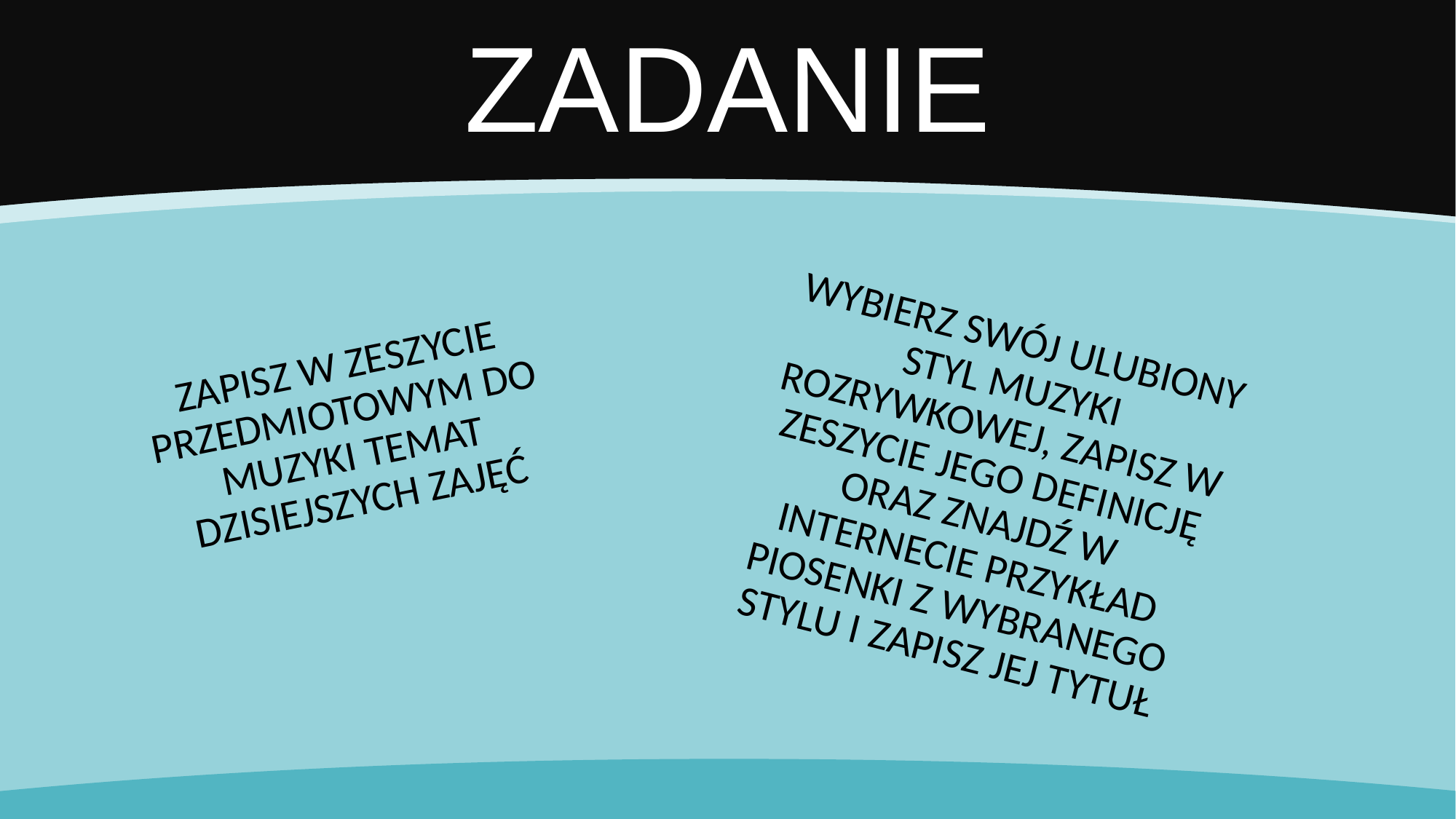

# ZADANIE
   WYBIERZ SWÓJ ULUBIONY STYL MUZYKI ROZRYWKOWEJ, ZAPISZ W ZESZYCIE JEGO DEFINICJĘ ORAZ ZNAJDŹ W INTERNECIE PRZYKŁAD PIOSENKI Z WYBRANEGO STYLU I ZAPISZ JEJ TYTUŁ
   ZAPISZ W ZESZYCIE PRZEDMIOTOWYM DO MUZYKI TEMAT DZISIEJSZYCH ZAJĘĆ